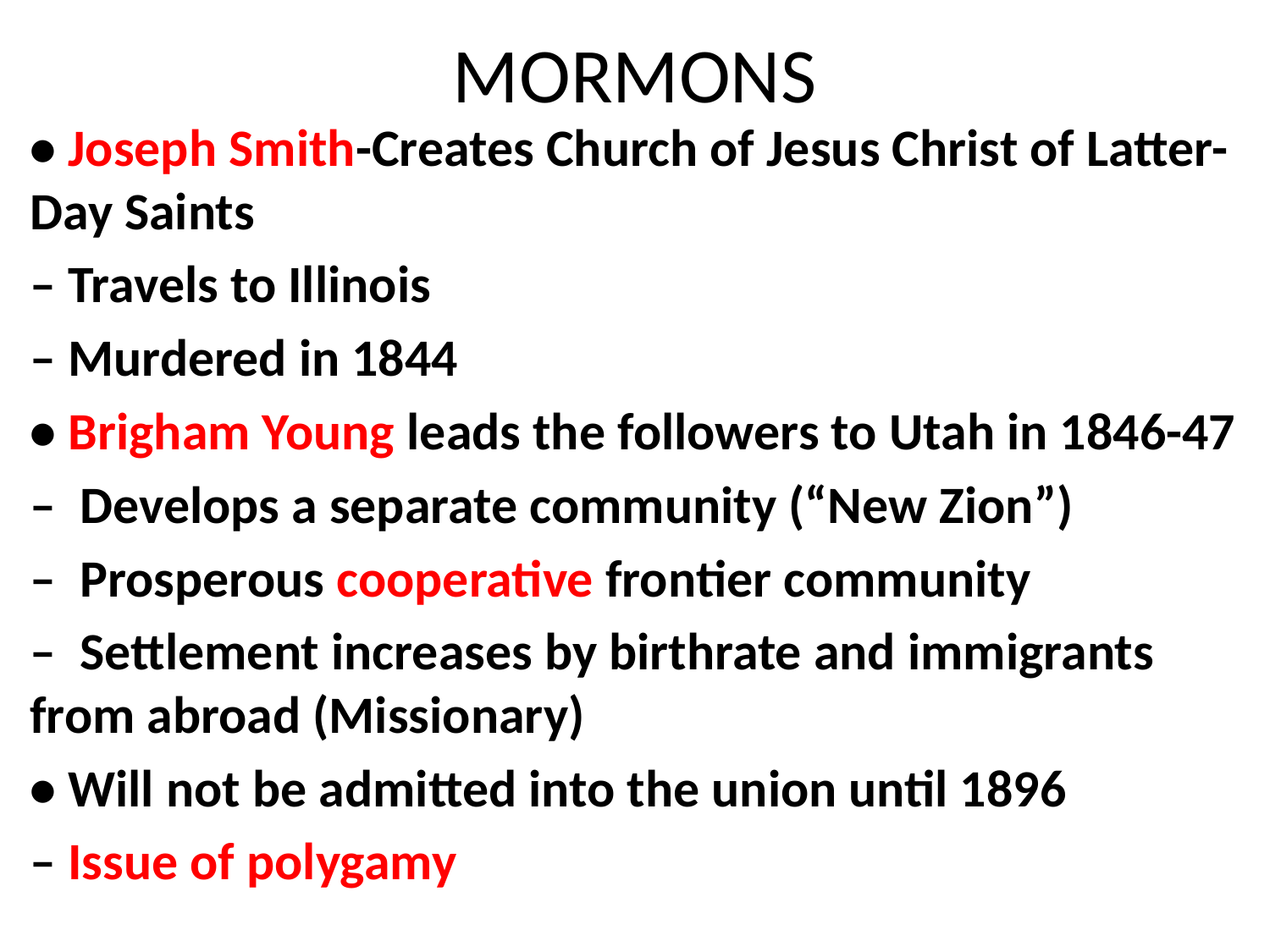

# MORMONS
• Joseph Smith-Creates Church of Jesus Christ of Latter-Day Saints
– Travels to Illinois
– Murdered in 1844
• Brigham Young leads the followers to Utah in 1846-47
–  Develops a separate community (“New Zion”)
–  Prosperous cooperative frontier community
–  Settlement increases by birthrate and immigrants from abroad (Missionary)
• Will not be admitted into the union until 1896
– Issue of polygamy